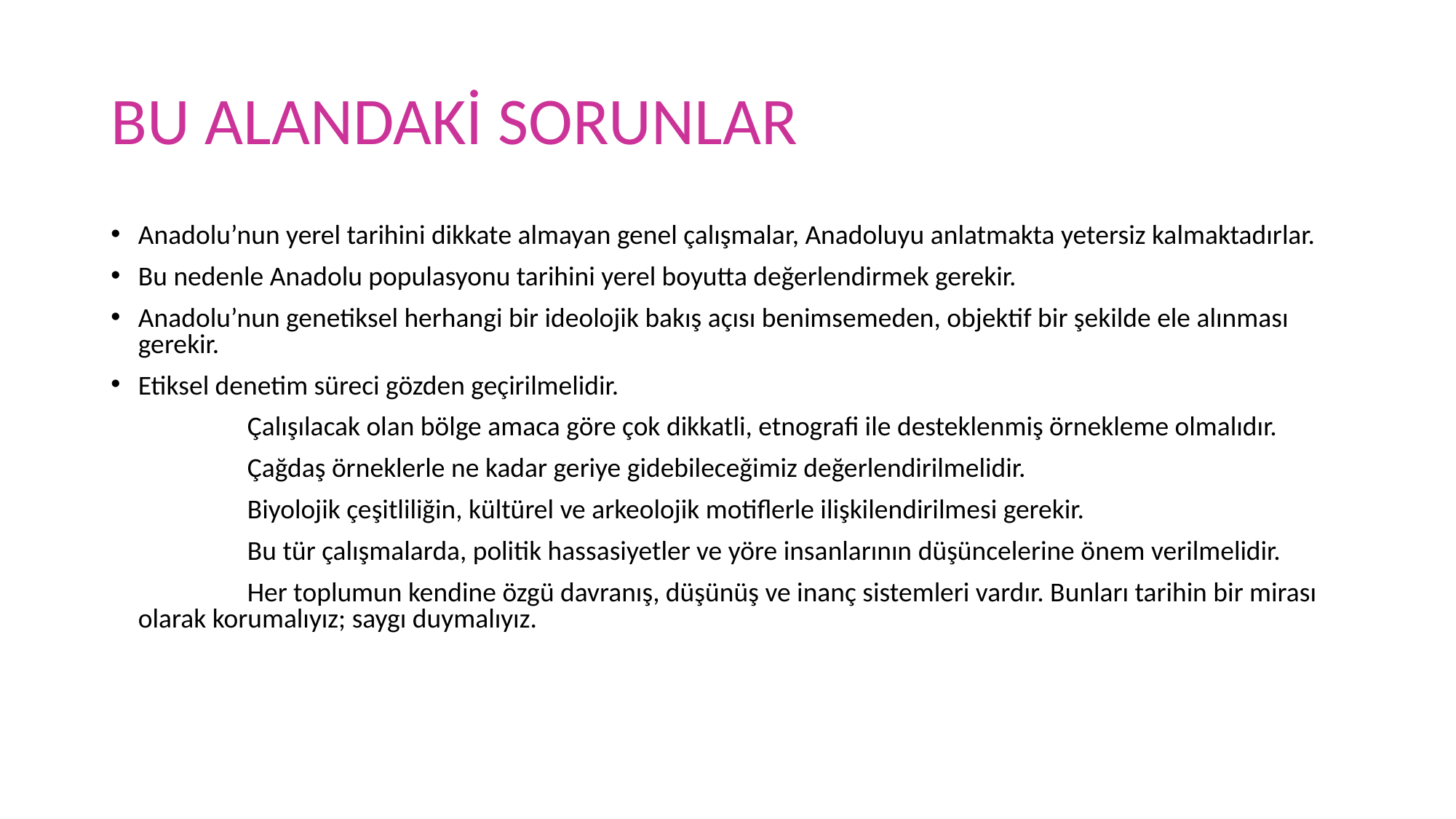

# BU ALANDAKİ SORUNLAR
Anadolu’nun yerel tarihini dikkate almayan genel çalışmalar, Anadoluyu anlatmakta yetersiz kalmaktadırlar.
Bu nedenle Anadolu populasyonu tarihini yerel boyutta değerlendirmek gerekir.
Anadolu’nun genetiksel herhangi bir ideolojik bakış açısı benimsemeden, objektif bir şekilde ele alınması gerekir.
Etiksel denetim süreci gözden geçirilmelidir.
		Çalışılacak olan bölge amaca göre çok dikkatli, etnografi ile desteklenmiş örnekleme olmalıdır.
		Çağdaş örneklerle ne kadar geriye gidebileceğimiz değerlendirilmelidir.
		Biyolojik çeşitliliğin, kültürel ve arkeolojik motiflerle ilişkilendirilmesi gerekir.
		Bu tür çalışmalarda, politik hassasiyetler ve yöre insanlarının düşüncelerine önem verilmelidir.
		Her toplumun kendine özgü davranış, düşünüş ve inanç sistemleri vardır. Bunları tarihin bir mirası olarak korumalıyız; saygı duymalıyız.